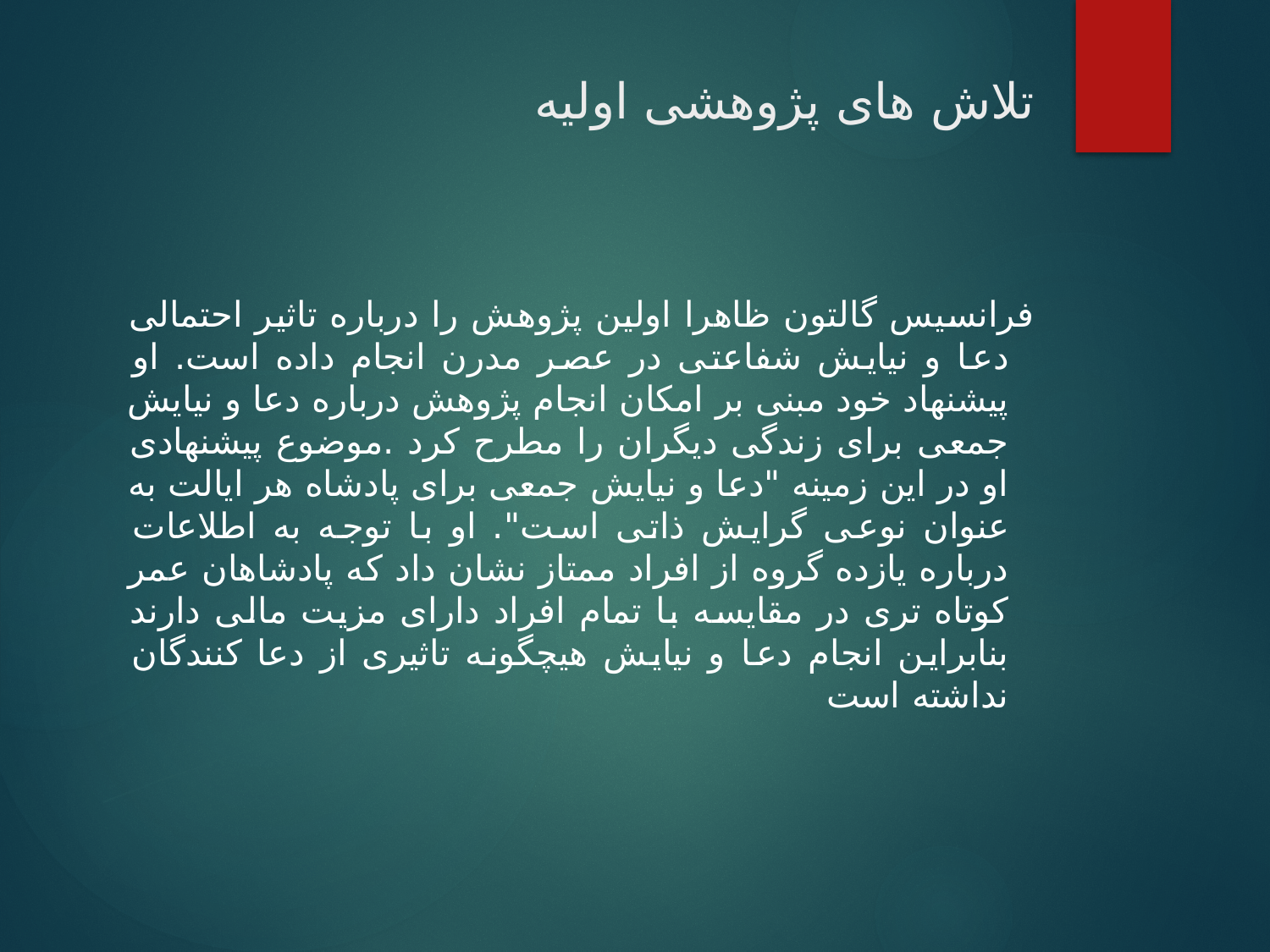

# تلاش های پژوهشی اولیه
فرانسیس گالتون ظاهرا اولین پژوهش را درباره تاثیر احتمالی دعا و نیایش شفاعتی در عصر مدرن انجام داده است. او پیشنهاد خود مبنی بر امکان انجام پژوهش درباره دعا و نیایش جمعی برای زندگی دیگران را مطرح کرد .موضوع پیشنهادی او در این زمینه "دعا و نیایش جمعی برای پادشاه هر ایالت به عنوان نوعی گرایش ذاتی است". او با توجه به اطلاعات درباره یازده گروه از افراد ممتاز نشان داد که پادشاهان عمر کوتاه تری در مقایسه با تمام افراد دارای مزیت مالی دارند بنابراین انجام دعا و نیایش هیچگونه تاثیری از دعا کنندگان نداشته است